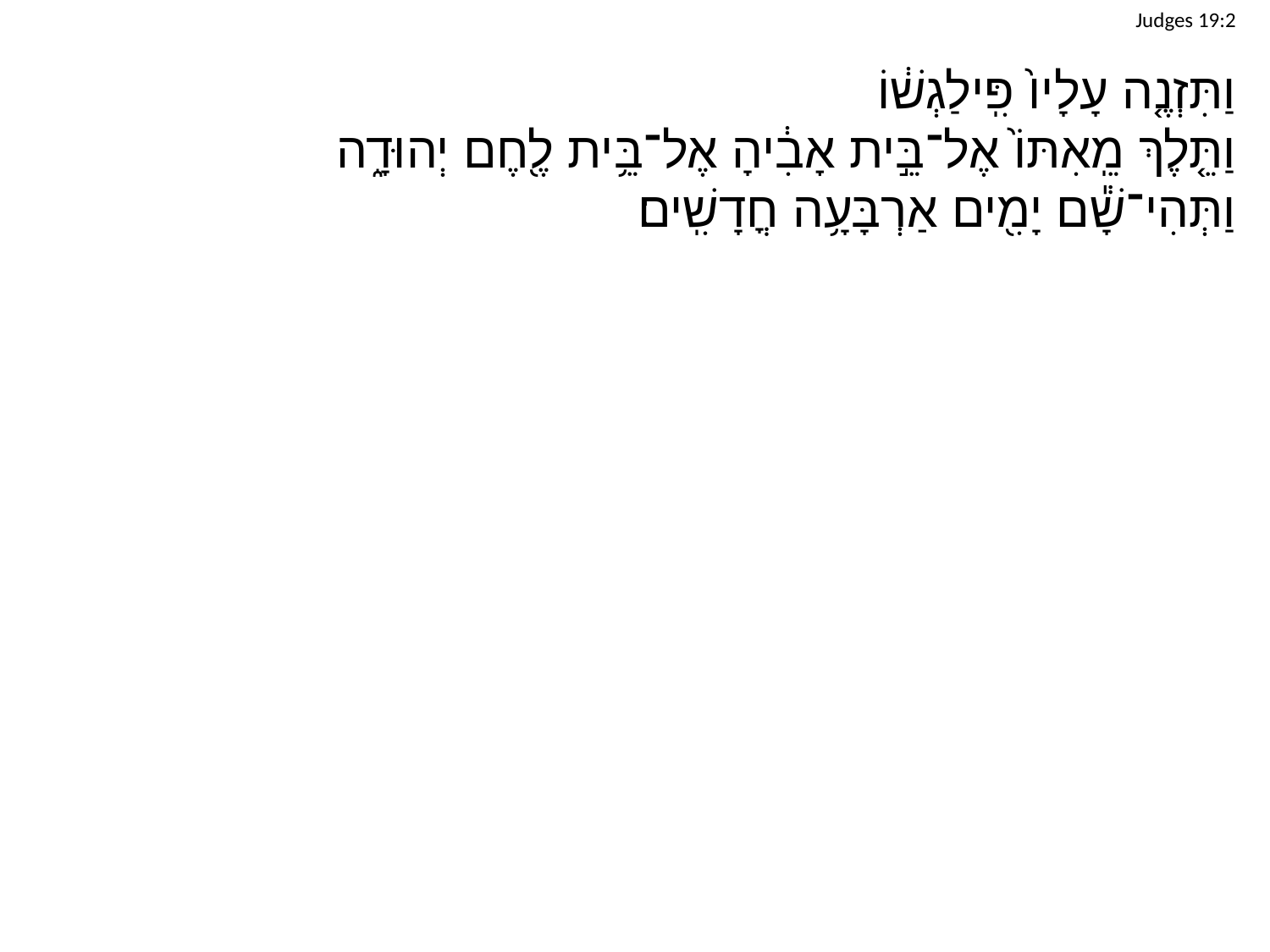

Judges 19:2
וַתִּזְנֶ֤ה עָלָיו֙ פִּֽילַגְשׁ֔וֹ
וַתֵּ֤לֶךְ מֵֽאִתּוֹ֙ אֶל־בֵּ֣ית אָבִ֔יהָ אֶל־בֵּ֥ית לֶ֖חֶם יְהוּדָ֑ה
וַתְּהִי־שָׁ֕ם יָמִ֖ים אַרְבָּעָ֥ה חֳדָשִֽׁים׃